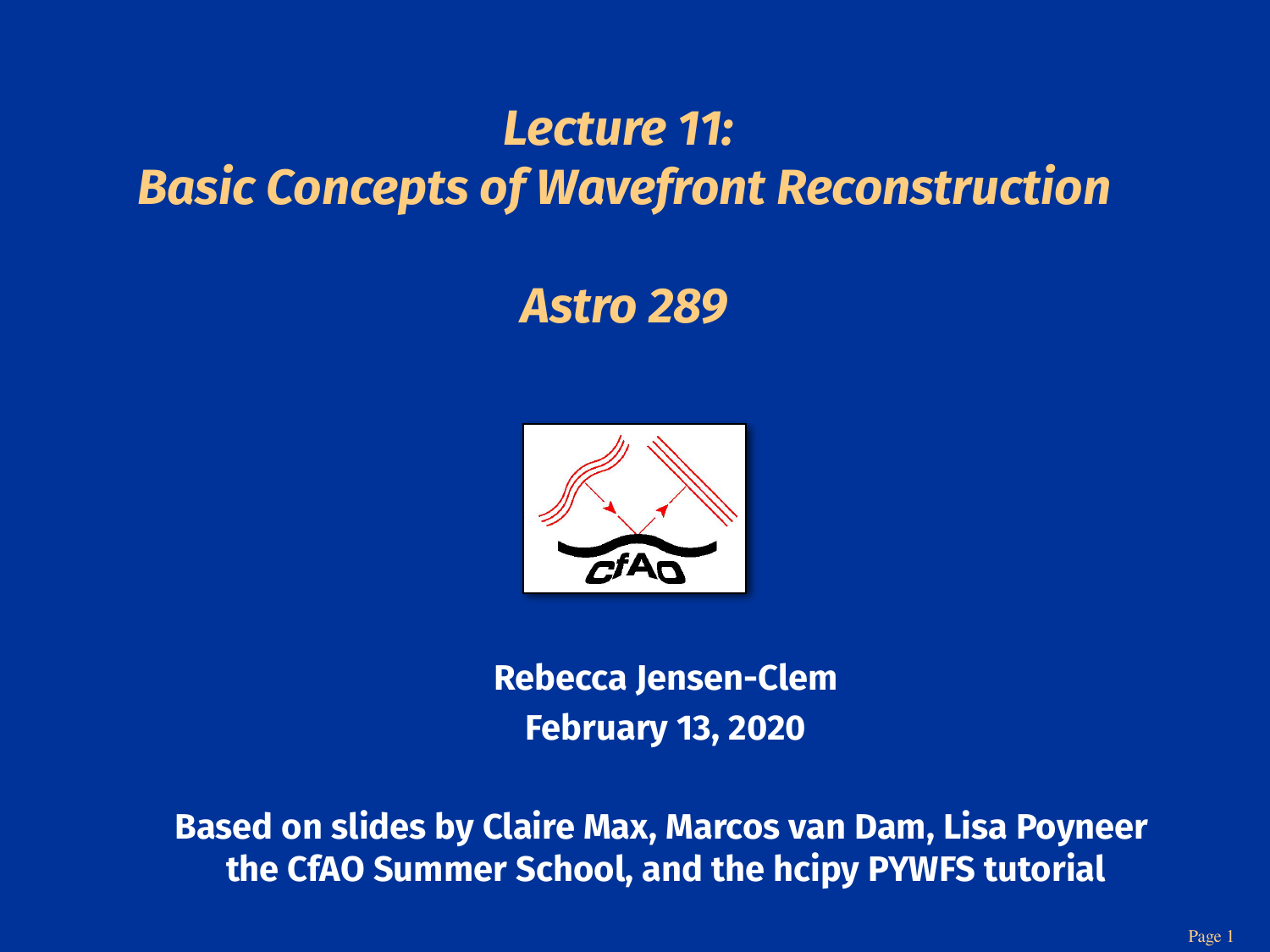

# Lecture 11: Basic Concepts of Wavefront Reconstruction Astro 289
Rebecca Jensen-Clem
February 13, 2020

Based on slides by Claire Max, Marcos van Dam, Lisa Poyneer
the CfAO Summer School, and the hcipy PYWFS tutorial